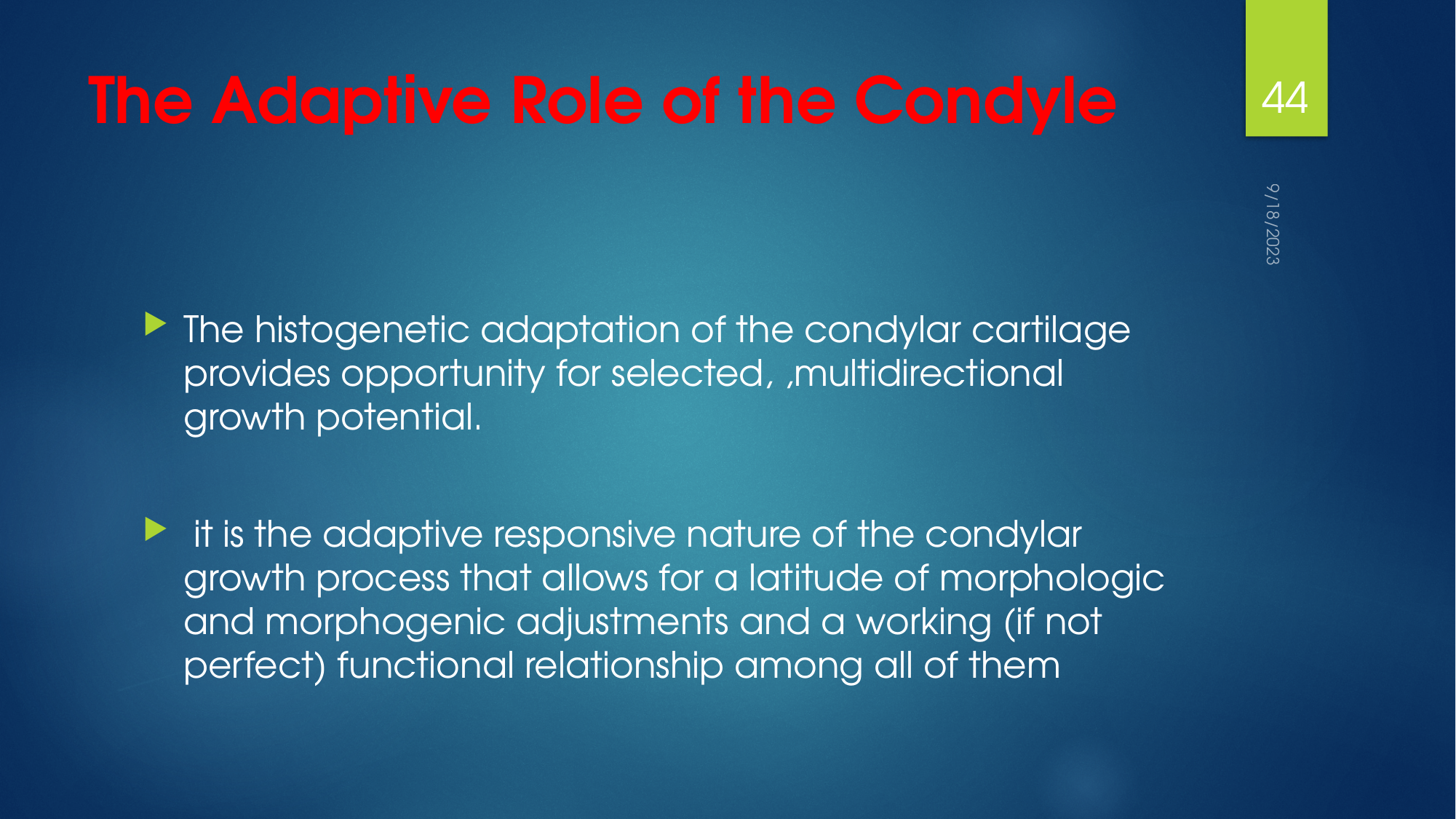

44
# The Adaptive Role of the Condyle
9/18/2023
The histogenetic adaptation of the condylar cartilage provides opportunity for selected, ,multidirectional growth potential.

 it is the adaptive responsive nature of the condylar growth process that allows for a latitude of morphologic and morphogenic adjustments and a working (if not perfect) functional relationship among all of them